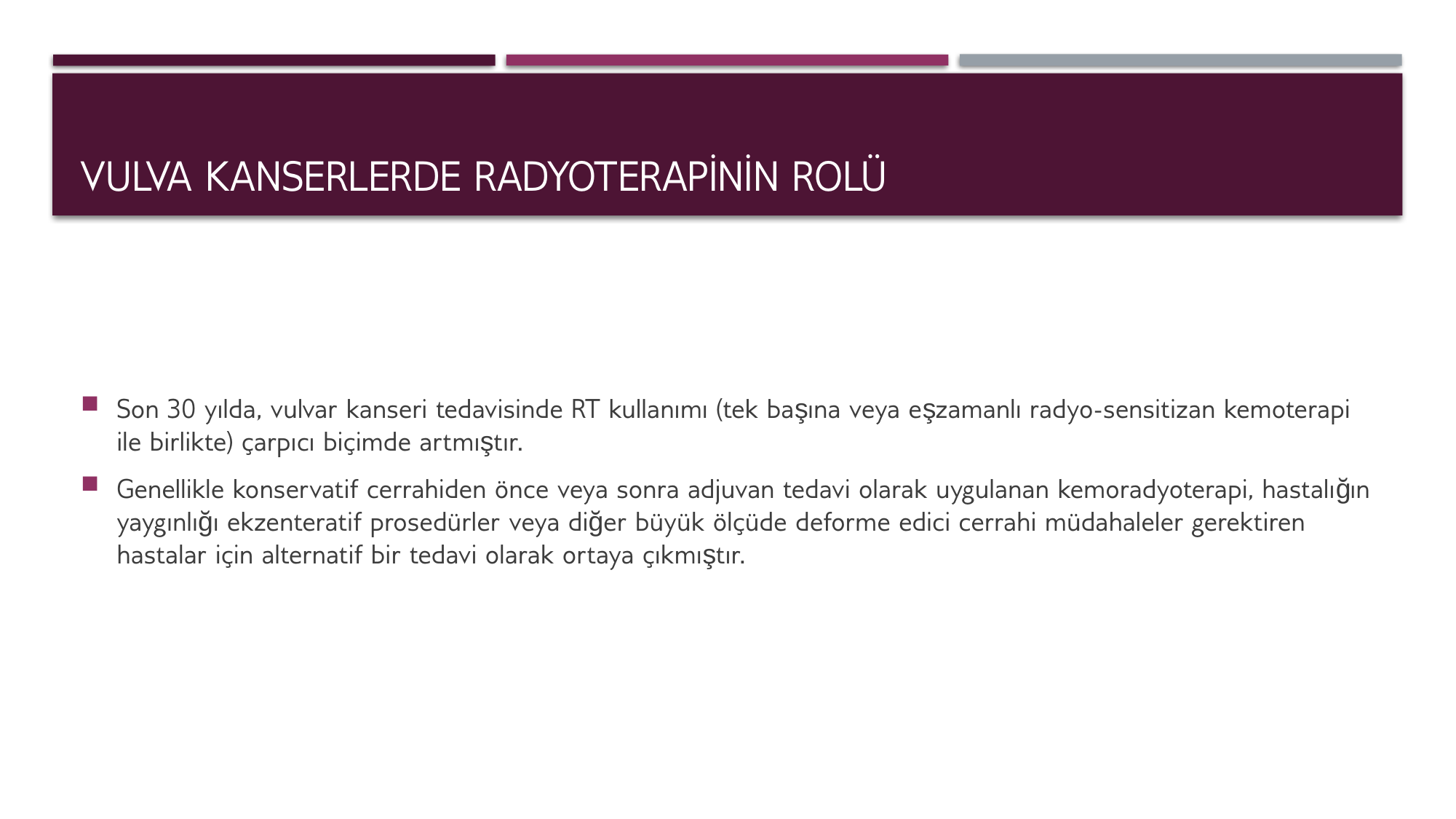

# VULVA KANSERLERDE RADYOTERAPİNİN ROLÜ
Son 30 yılda, vulvar kanseri tedavisinde RT kullanımı (tek başına veya eşzamanlı radyo-sensitizan kemoterapi ile birlikte) çarpıcı biçimde artmıştır.
Genellikle konservatif cerrahiden önce veya sonra adjuvan tedavi olarak uygulanan kemoradyoterapi, hastalığın yaygınlığı ekzenteratif prosedürler veya diğer büyük ölçüde deforme edici cerrahi müdahaleler gerektiren hastalar için alternatif bir tedavi olarak ortaya çıkmıştır.